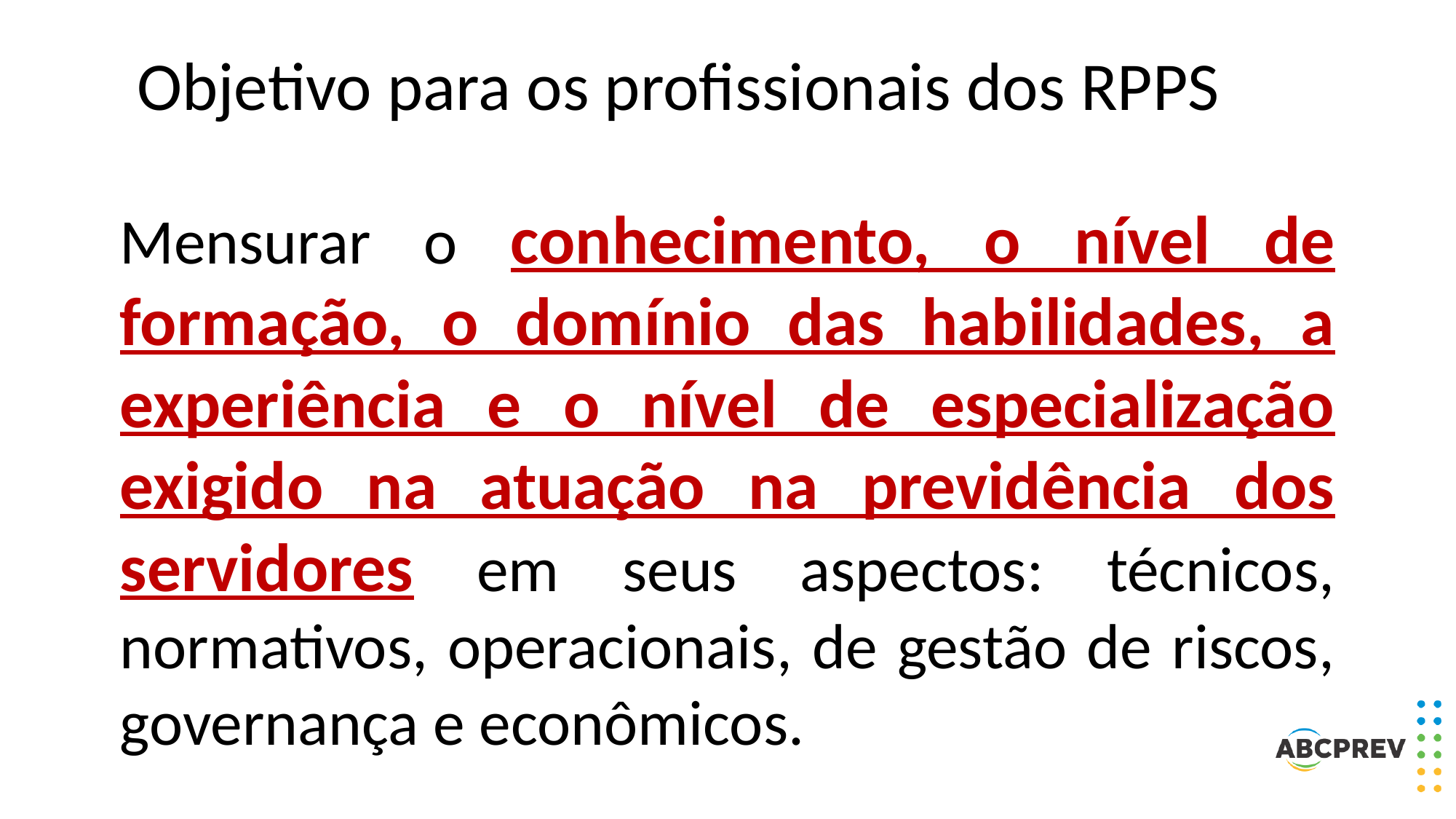

Objetivo para os profissionais dos RPPS
Mensurar o conhecimento, o nível de formação, o domínio das habilidades, a experiência e o nível de especialização exigido na atuação na previdência dos servidores em seus aspectos: técnicos, normativos, operacionais, de gestão de riscos, governança e econômicos.